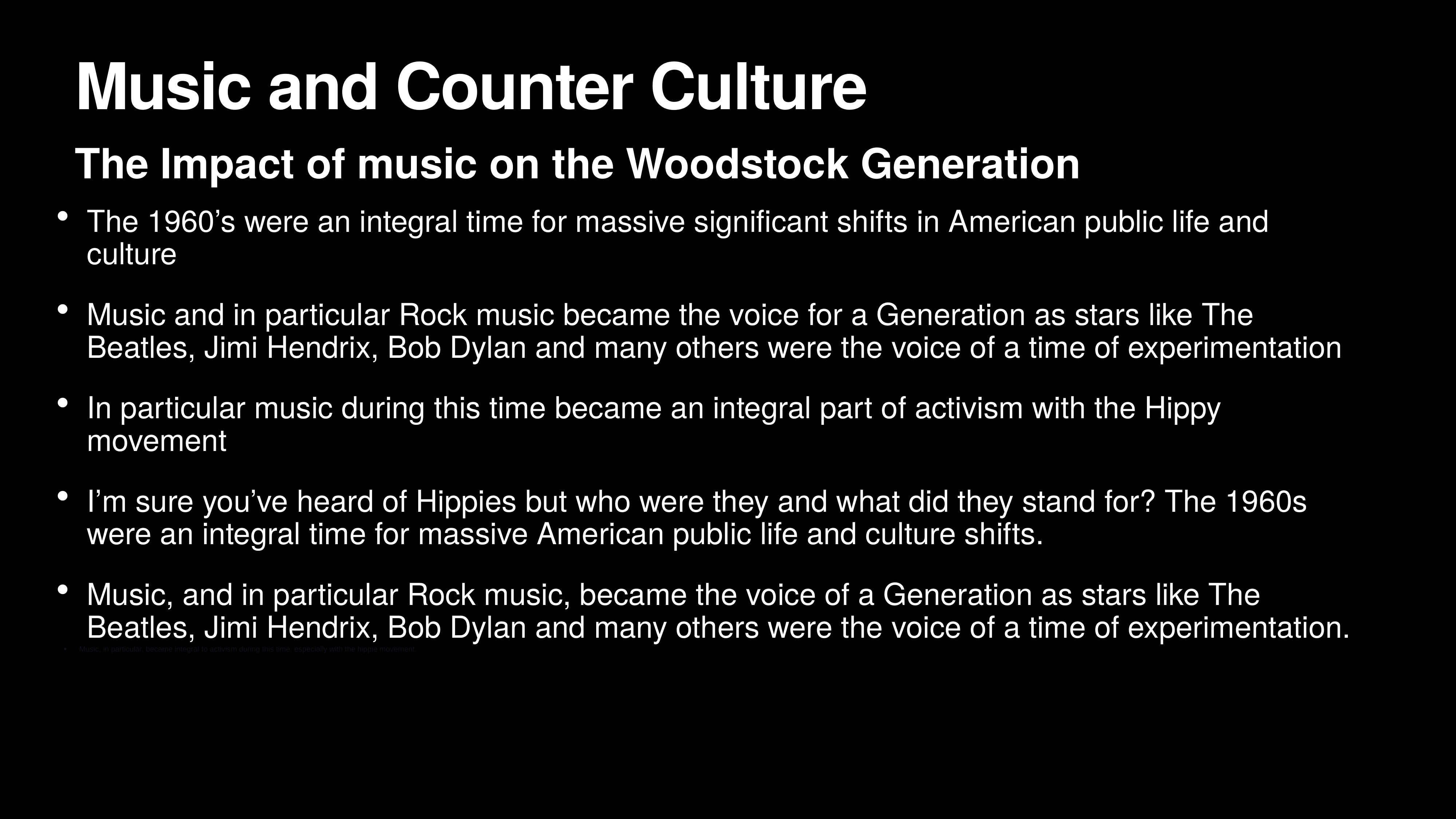

# Music and Counter Culture
The Impact of music on the Woodstock Generation
The 1960’s were an integral time for massive significant shifts in American public life and culture
Music and in particular Rock music became the voice for a Generation as stars like The Beatles, Jimi Hendrix, Bob Dylan and many others were the voice of a time of experimentation
In particular music during this time became an integral part of activism with the Hippy movement
I’m sure you’ve heard of Hippies but who were they and what did they stand for? The 1960s were an integral time for massive American public life and culture shifts.
Music, and in particular Rock music, became the voice of a Generation as stars like The Beatles, Jimi Hendrix, Bob Dylan and many others were the voice of a time of experimentation.
Music, in particular, became integral to activism during this time, especially with the hippie movement.